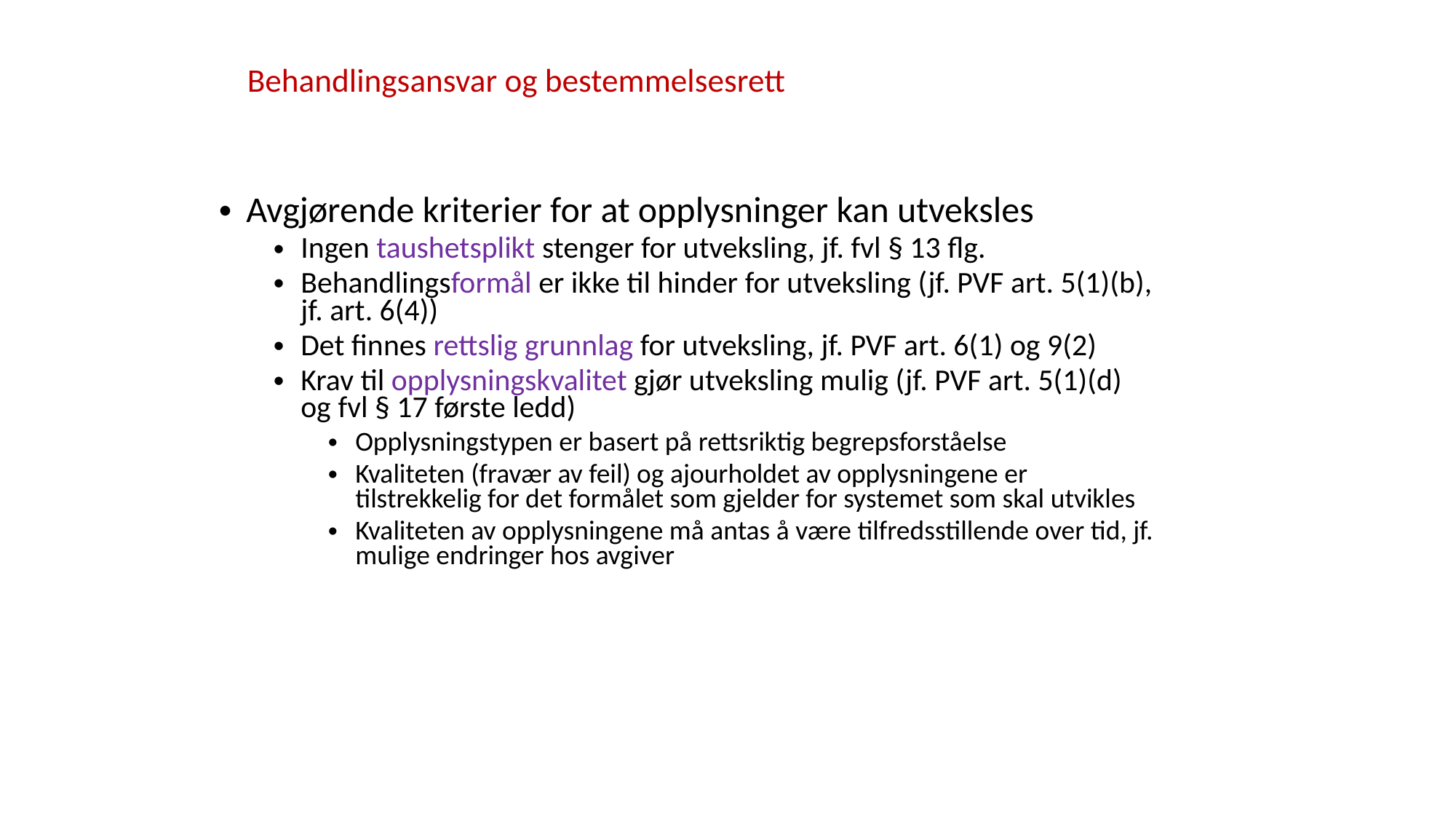

# Behandlingsansvar og bestemmelsesrett
Avgjørende kriterier for at opplysninger kan utveksles
Ingen taushetsplikt stenger for utveksling, jf. fvl § 13 flg.
Behandlingsformål er ikke til hinder for utveksling (jf. PVF art. 5(1)(b), jf. art. 6(4))
Det finnes rettslig grunnlag for utveksling, jf. PVF art. 6(1) og 9(2)
Krav til opplysningskvalitet gjør utveksling mulig (jf. PVF art. 5(1)(d) og fvl § 17 første ledd)
Opplysningstypen er basert på rettsriktig begrepsforståelse
Kvaliteten (fravær av feil) og ajourholdet av opplysningene er tilstrekkelig for det formålet som gjelder for systemet som skal utvikles
Kvaliteten av opplysningene må antas å være tilfredsstillende over tid, jf. mulige endringer hos avgiver